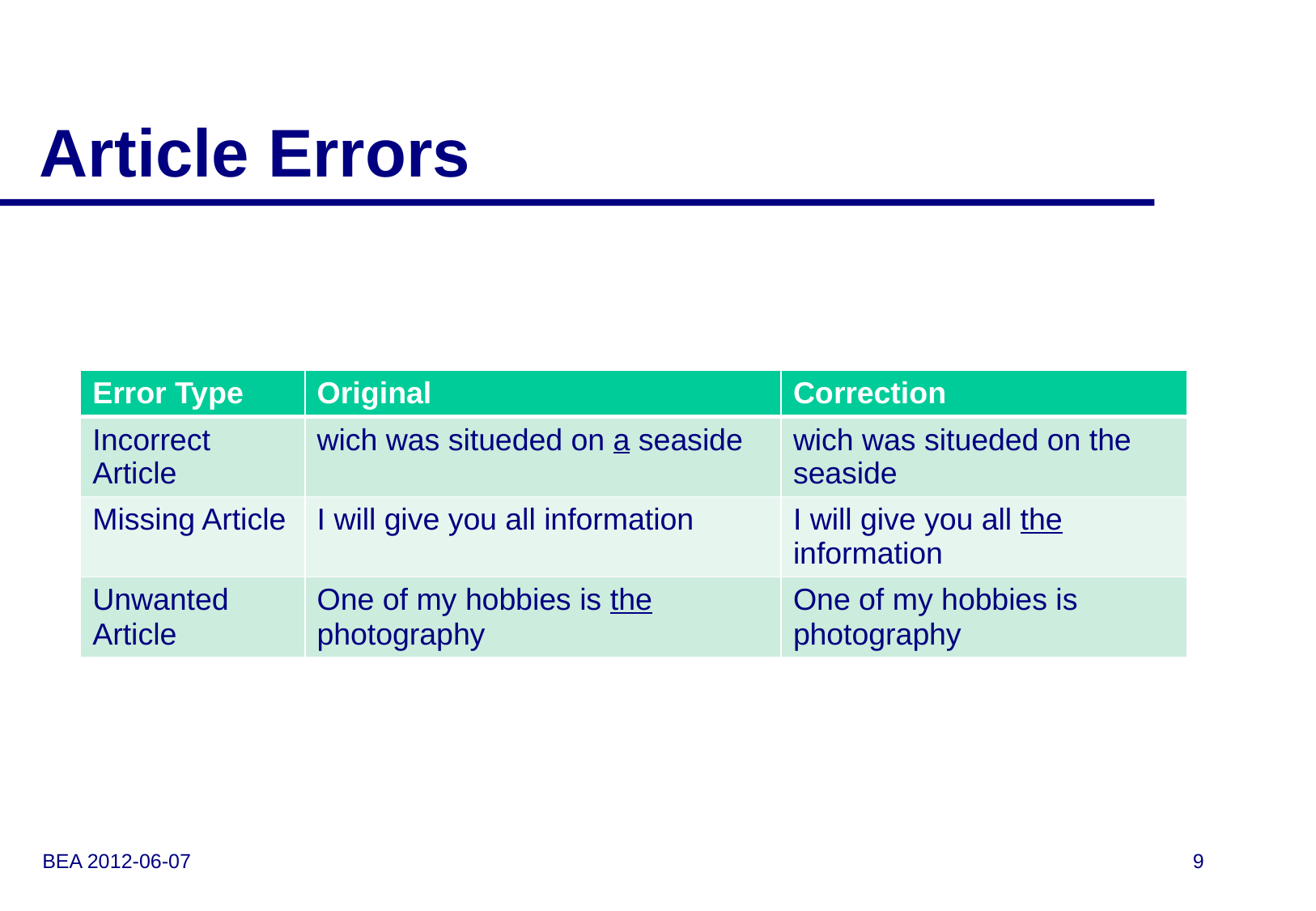

# Article Errors
| Error Type | Original | Correction |
| --- | --- | --- |
| Incorrect Article | wich was situeded on a seaside | wich was situeded on the seaside |
| Missing Article | I will give you all information | I will give you all the information |
| Unwanted Article | One of my hobbies is the photography | One of my hobbies is photography |
BEA 2012-06-07
9